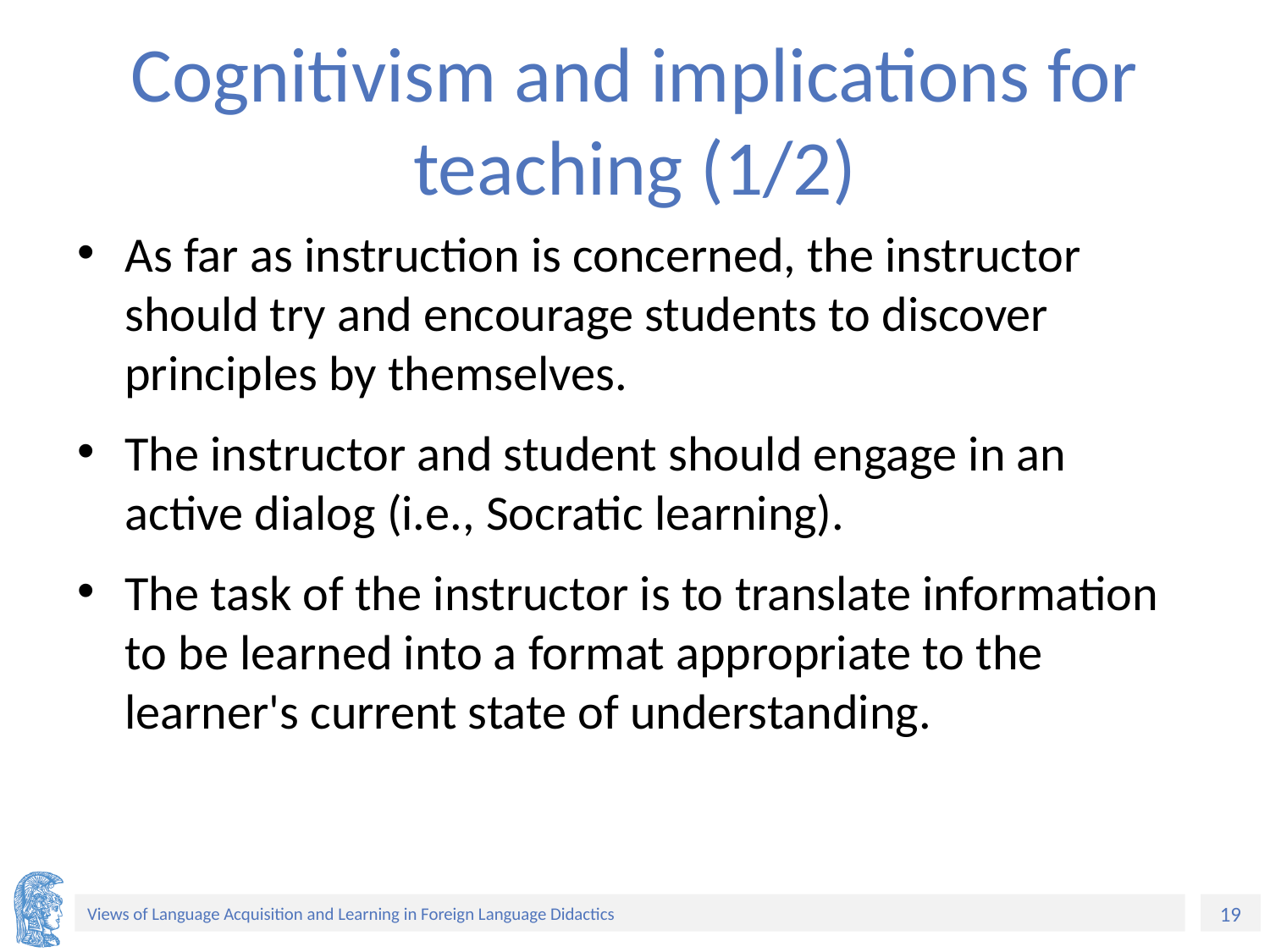

# Cognitivism and implications for teaching (1/2)
As far as instruction is concerned, the instructor should try and encourage students to discover principles by themselves.
The instructor and student should engage in an active dialog (i.e., Socratic learning).
The task of the instructor is to translate information to be learned into a format appropriate to the learner's current state of understanding.